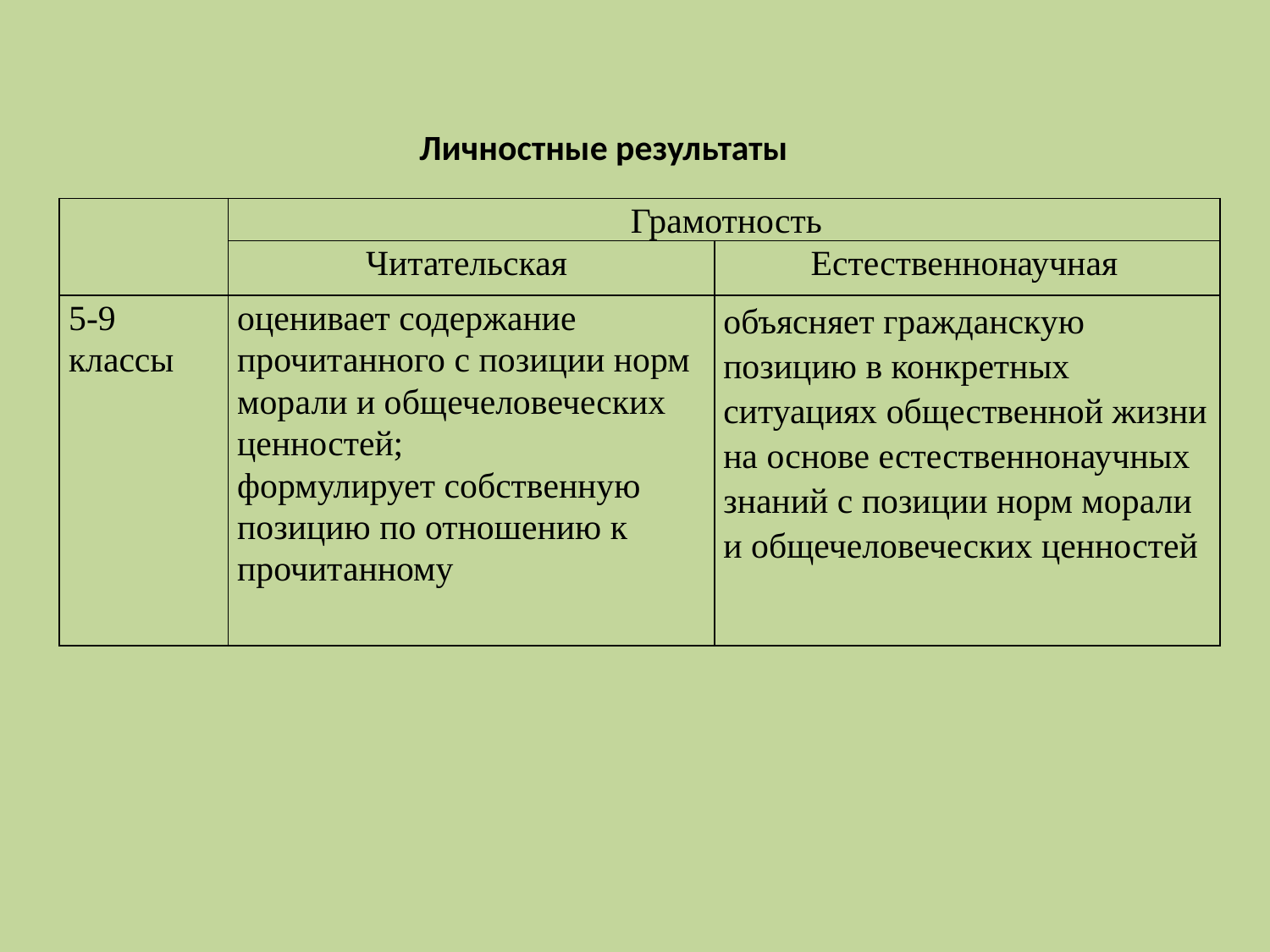

Личностные результаты
|  | Грамотность |  |
| --- | --- | --- |
|  | Читательская | Естественнонаучная |
| 5-9 классы | оценивает содержание прочитанного с позиции норм морали и общечеловеческих ценностей; формулирует собственную позицию по отношению к прочитанному | объясняет гражданскую позицию в конкретных ситуациях общественной жизни на основе естественнонаучных знаний с позиции норм морали и общечеловеческих ценностей |